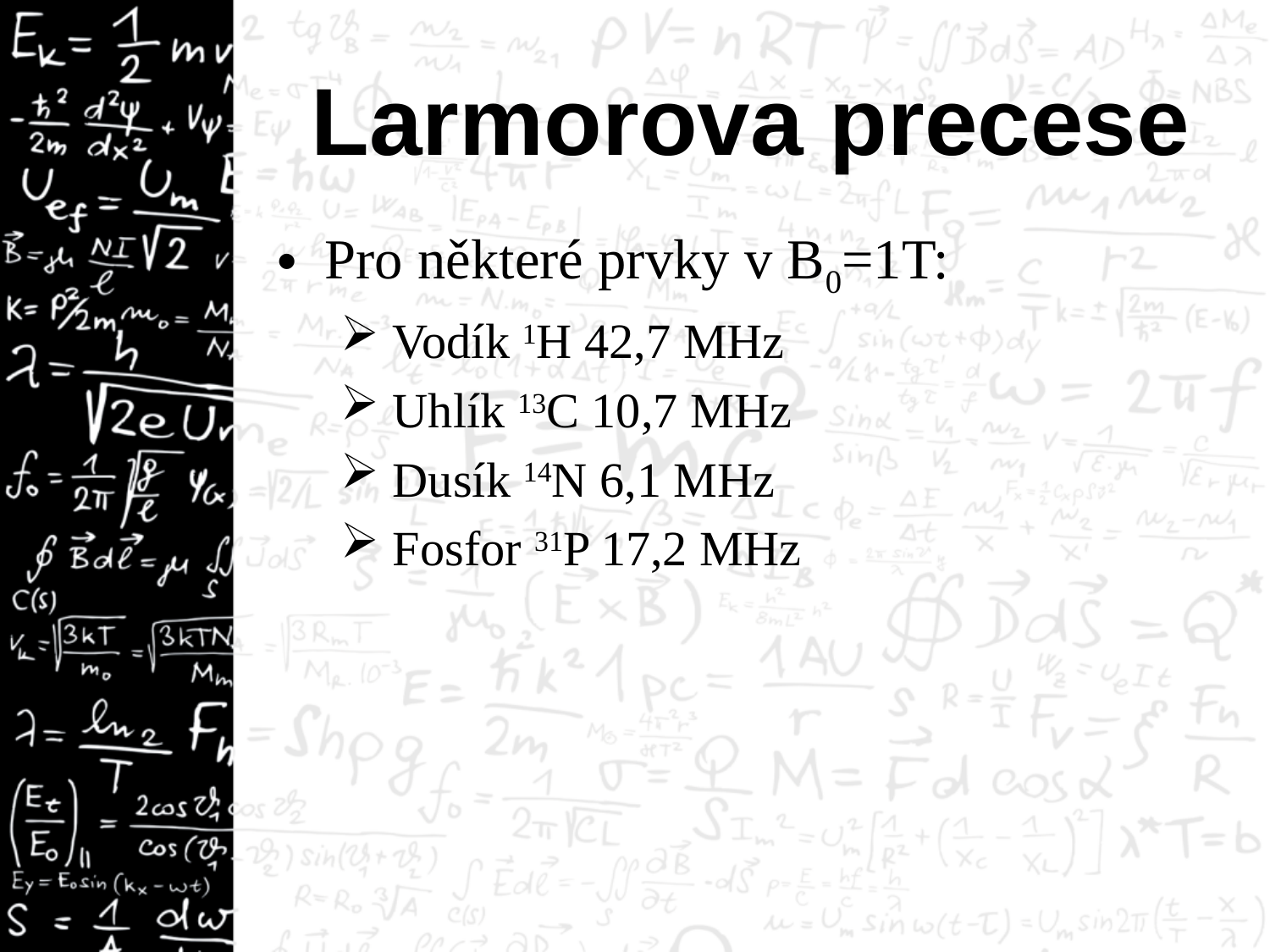

# Larmorova precese
Pro některé prvky v B0=1T:
 Vodík 1H 42,7 MHz
 Uhlík 13C 10,7 MHz
 Dusík 14N 6,1 MHz
 Fosfor 31P 17,2 MHz